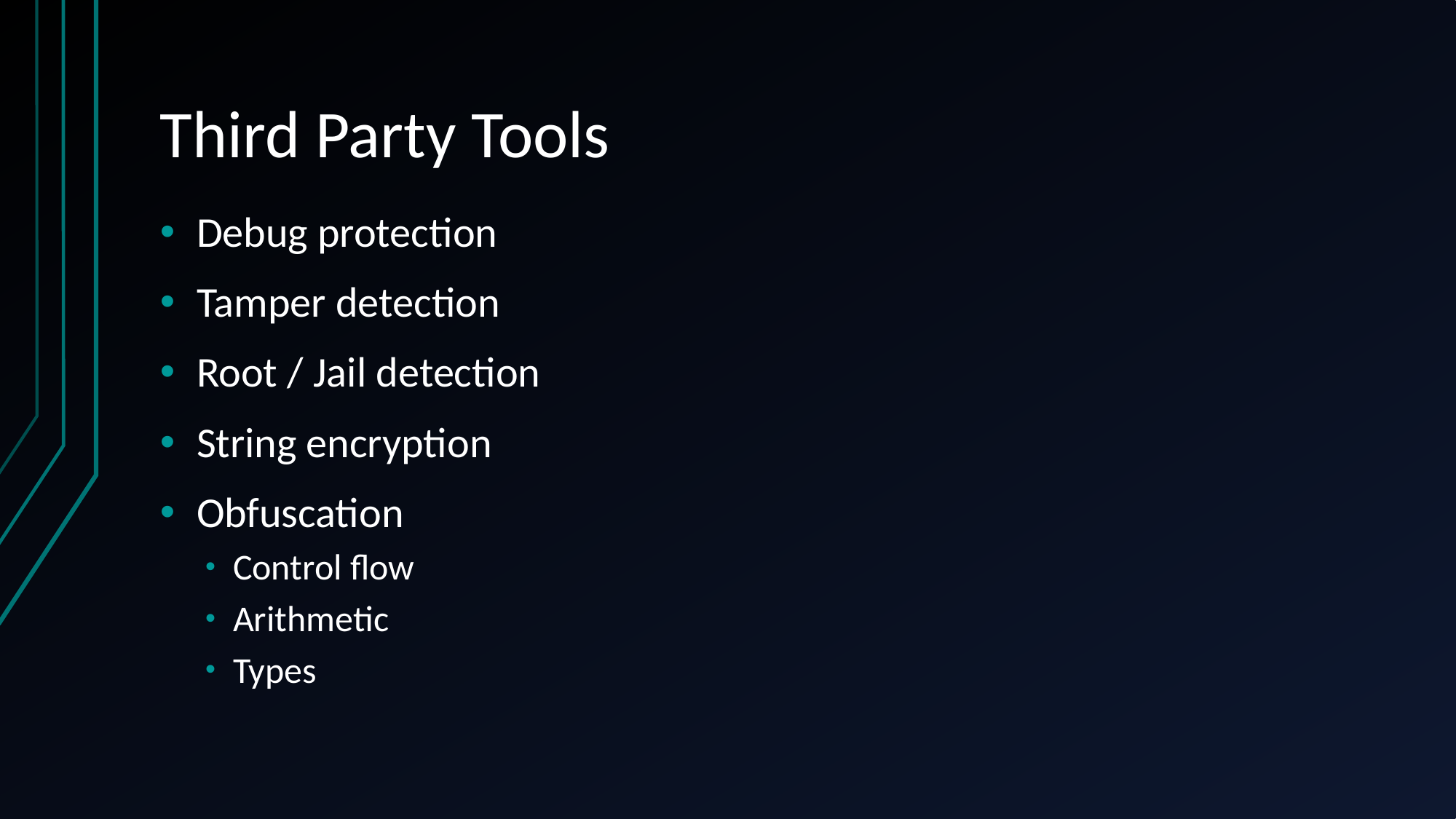

# Third Party Tools
Debug protection
Tamper detection
Root / Jail detection
String encryption
Obfuscation
Control flow
Arithmetic
Types